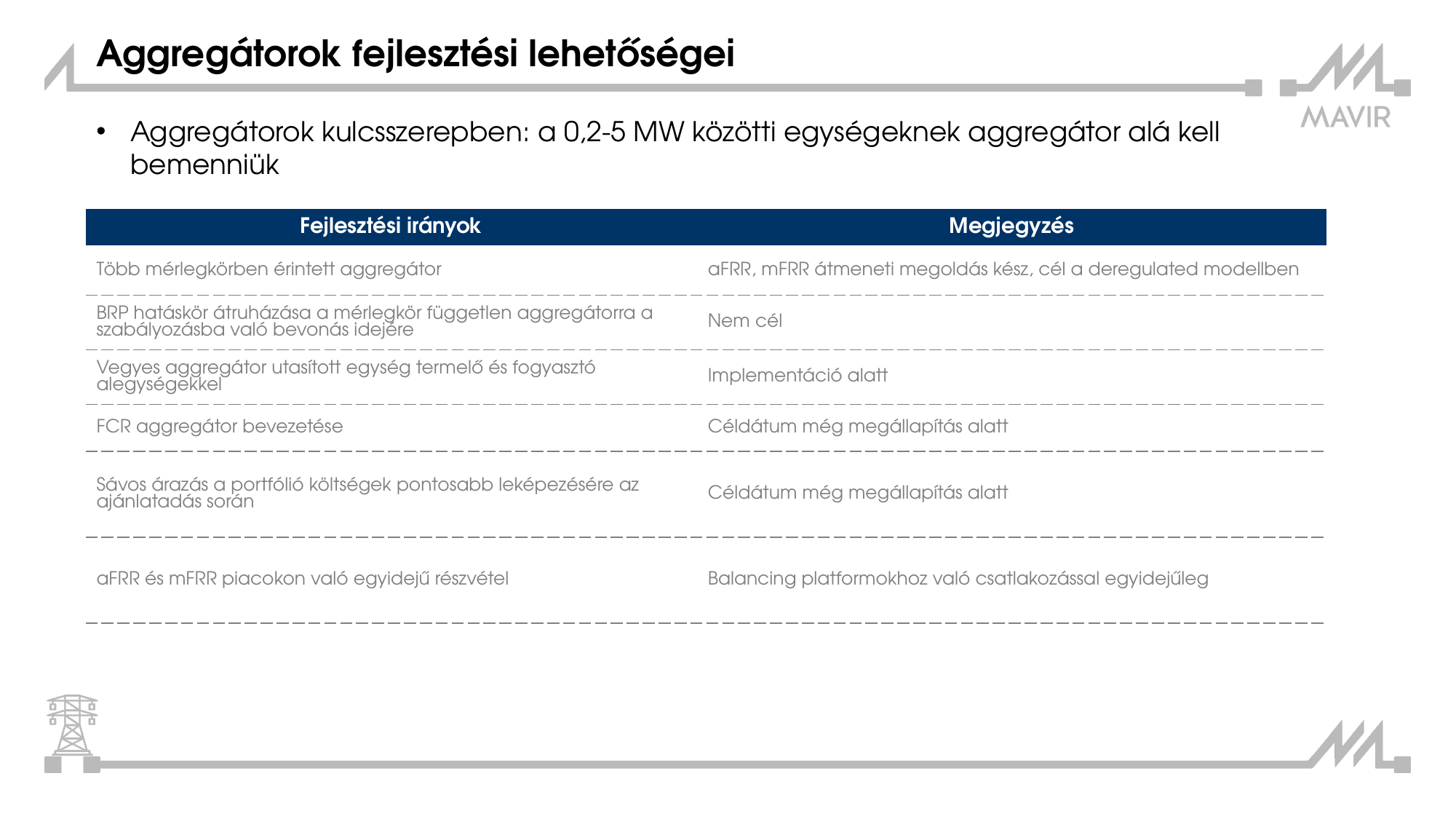

Aggregátorok fejlesztési lehetőségei
Aggregátorok kulcsszerepben: a 0,2-5 MW közötti egységeknek aggregátor alá kell bemenniük
| Fejlesztési irányok | Megjegyzés |
| --- | --- |
| Több mérlegkörben érintett aggregátor | aFRR, mFRR átmeneti megoldás kész, cél a deregulated modellben |
| BRP hatáskör átruházása a mérlegkör független aggregátorra a szabályozásba való bevonás idejére | Nem cél |
| Vegyes aggregátor utasított egység termelő és fogyasztó alegységekkel | Implementáció alatt |
| FCR aggregátor bevezetése | Céldátum még megállapítás alatt |
| Sávos árazás a portfólió költségek pontosabb leképezésére az ajánlatadás során | Céldátum még megállapítás alatt |
| aFRR és mFRR piacokon való egyidejű részvétel | Balancing platformokhoz való csatlakozással egyidejűleg |